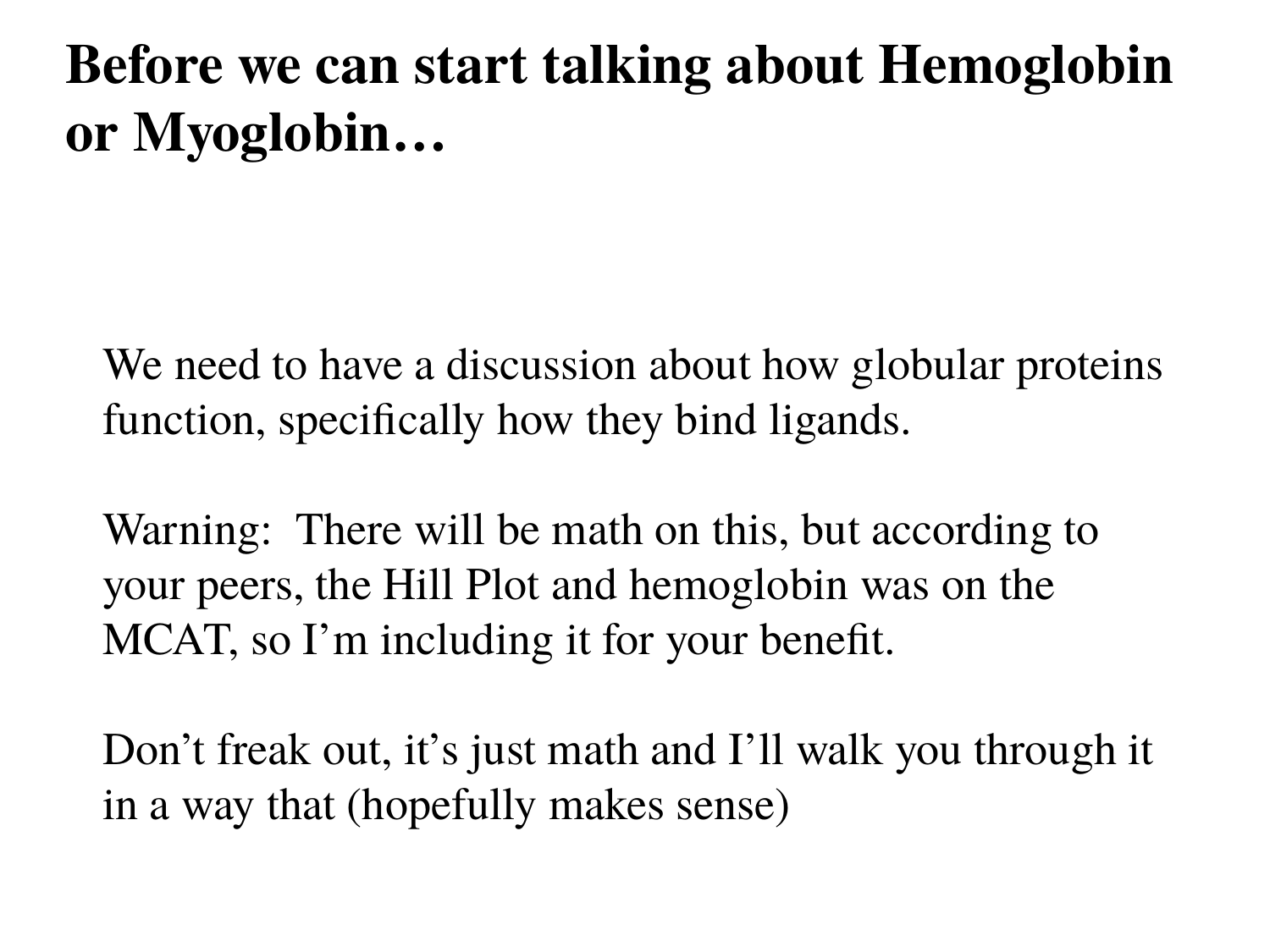

Before we can start talking about Hemoglobin or Myoglobin…
We need to have a discussion about how globular proteins function, specifically how they bind ligands.

Warning:  There will be math on this, but according to your peers, the Hill Plot and hemoglobin was on the MCAT, so I’m including it for your benefit.

Don’t freak out, it’s just math and I’ll walk you through it in a way that (hopefully makes sense)